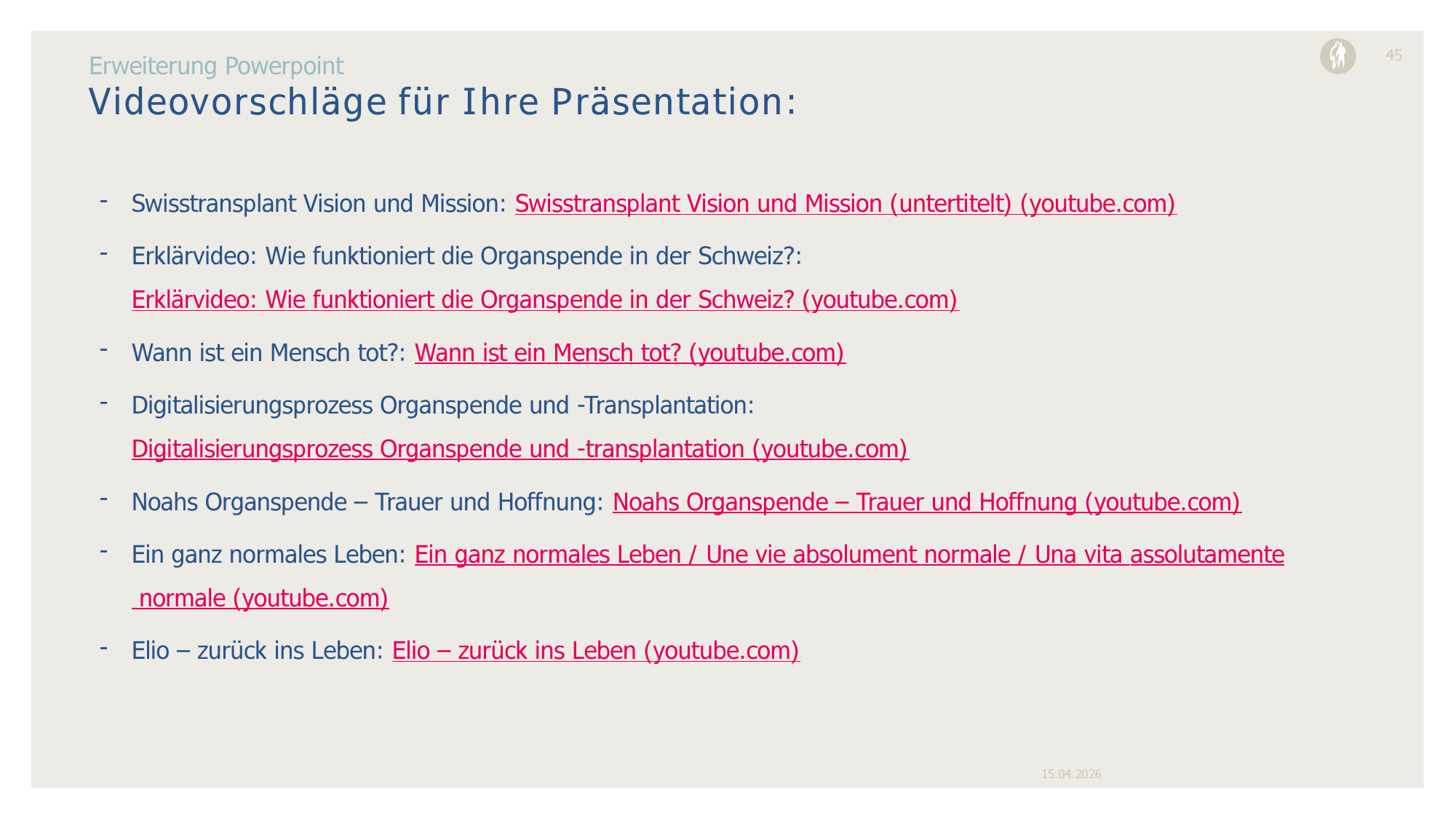

45
Erweiterung Powerpoint

# Videovorschläge für Ihre Präsentation:
Swisstransplant Vision und Mission: Swisstransplant Vision und Mission (untertitelt) (youtube.com)
Erklärvideo: Wie funktioniert die Organspende in der Schweiz?: Erklärvideo: Wie funktioniert die Organspende in der Schweiz? (youtube.com)
Wann ist ein Mensch tot?: Wann ist ein Mensch tot? (youtube.com)
Digitalisierungsprozess Organspende und -Transplantation: Digitalisierungsprozess Organspende und -transplantation (youtube.com)
Noahs Organspende – Trauer und Hoffnung: Noahs Organspende – Trauer und Hoffnung (youtube.com)
Ein ganz normales Leben: Ein ganz normales Leben / Une vie absolument normale / Una vita assolutamente normale (youtube.com)
Elio – zurück ins Leben: Elio – zurück ins Leben (youtube.com)

15.04.2026